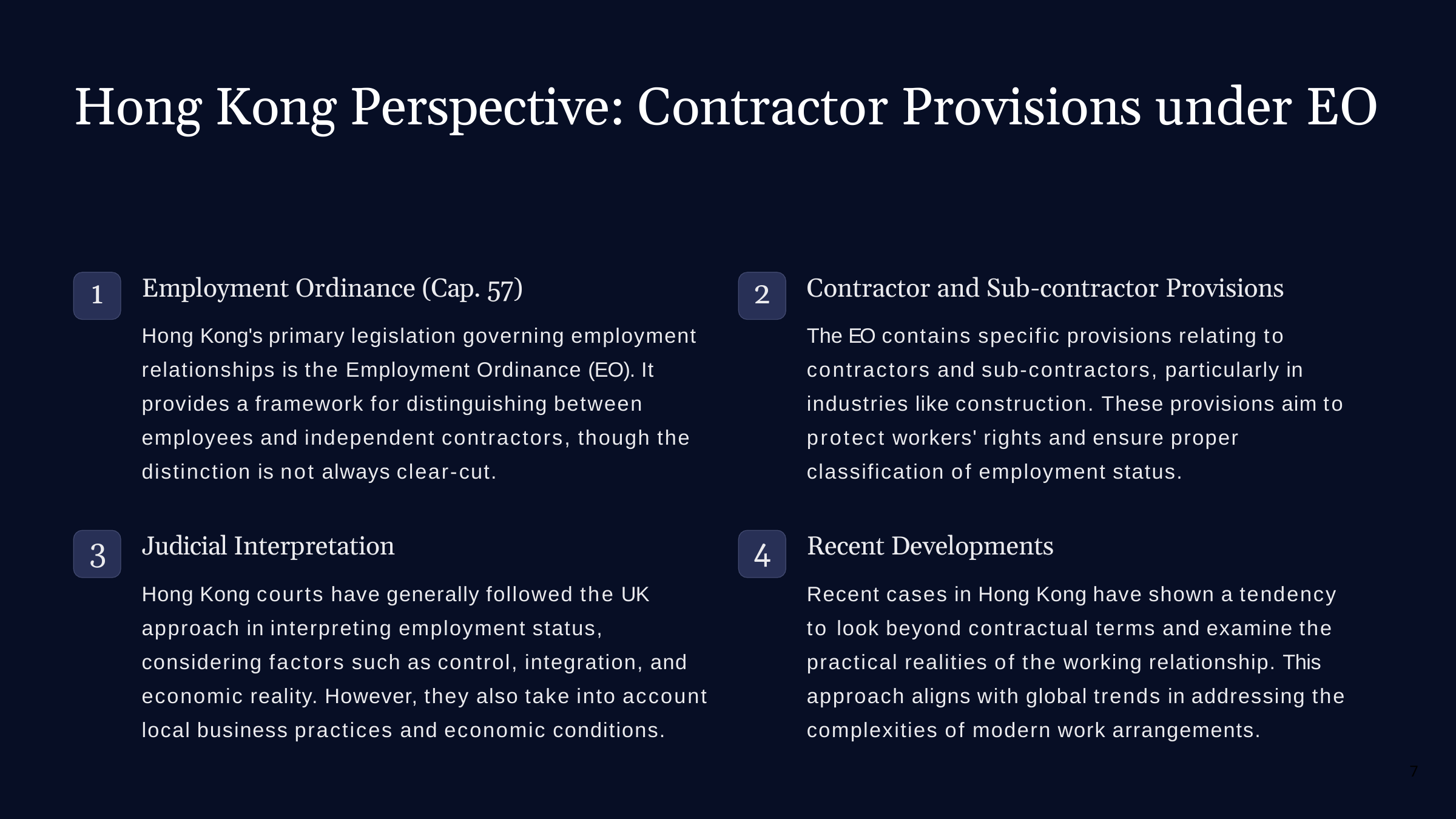

# Hong Kong Perspective: Contractor Provisions under EO
Employment Ordinance (Cap. 57)
Hong Kong's primary legislation governing employment relationships is the Employment Ordinance (EO). It provides a framework for distinguishing between employees and independent contractors, though the distinction is not always clear-cut.
Contractor and Sub-contractor Provisions
The EO contains specific provisions relating to contractors and sub-contractors, particularly in industries like construction. These provisions aim to protect workers' rights and ensure proper classification of employment status.
1
2

Judicial Interpretation
Hong Kong courts have generally followed the UK approach in interpreting employment status, considering factors such as control, integration, and economic reality. However, they also take into account local business practices and economic conditions.
Recent Developments
Recent cases in Hong Kong have shown a tendency to look beyond contractual terms and examine the practical realities of the working relationship. This approach aligns with global trends in addressing the complexities of modern work arrangements.
3
4

7